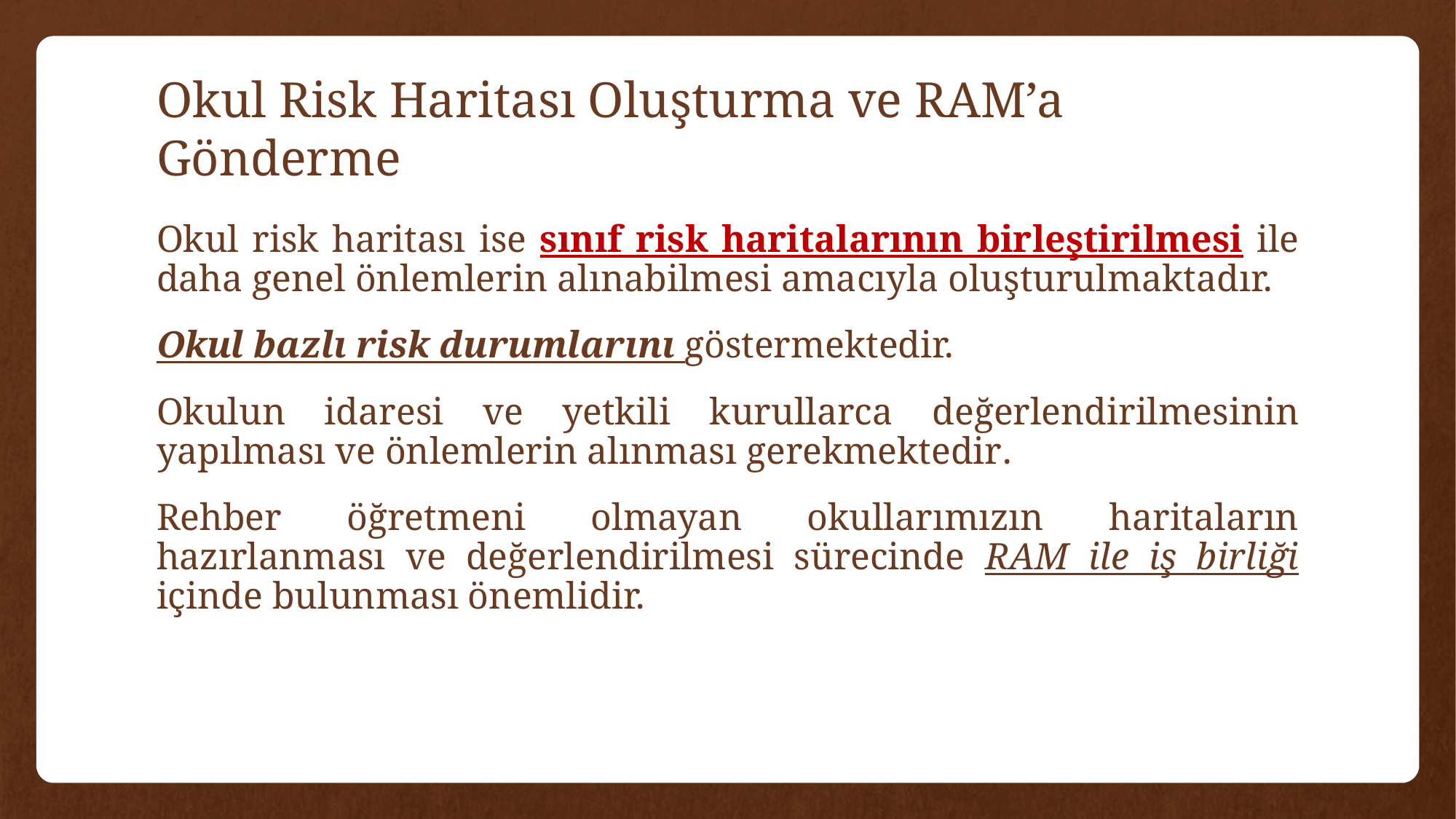

# Okul Risk Haritası Oluşturma ve RAM’a Gönderme
Okul risk haritası ise sınıf risk haritalarının birleştirilmesi ile daha genel önlemlerin alınabilmesi amacıyla oluşturulmaktadır.
Okul bazlı risk durumlarını göstermektedir.
Okulun idaresi ve yetkili kurullarca değerlendirilmesinin yapılması ve önlemlerin alınması gerekmektedir.
Rehber öğretmeni olmayan okullarımızın haritaların hazırlanması ve değerlendirilmesi sürecinde RAM ile iş birliği içinde bulunması önemlidir.